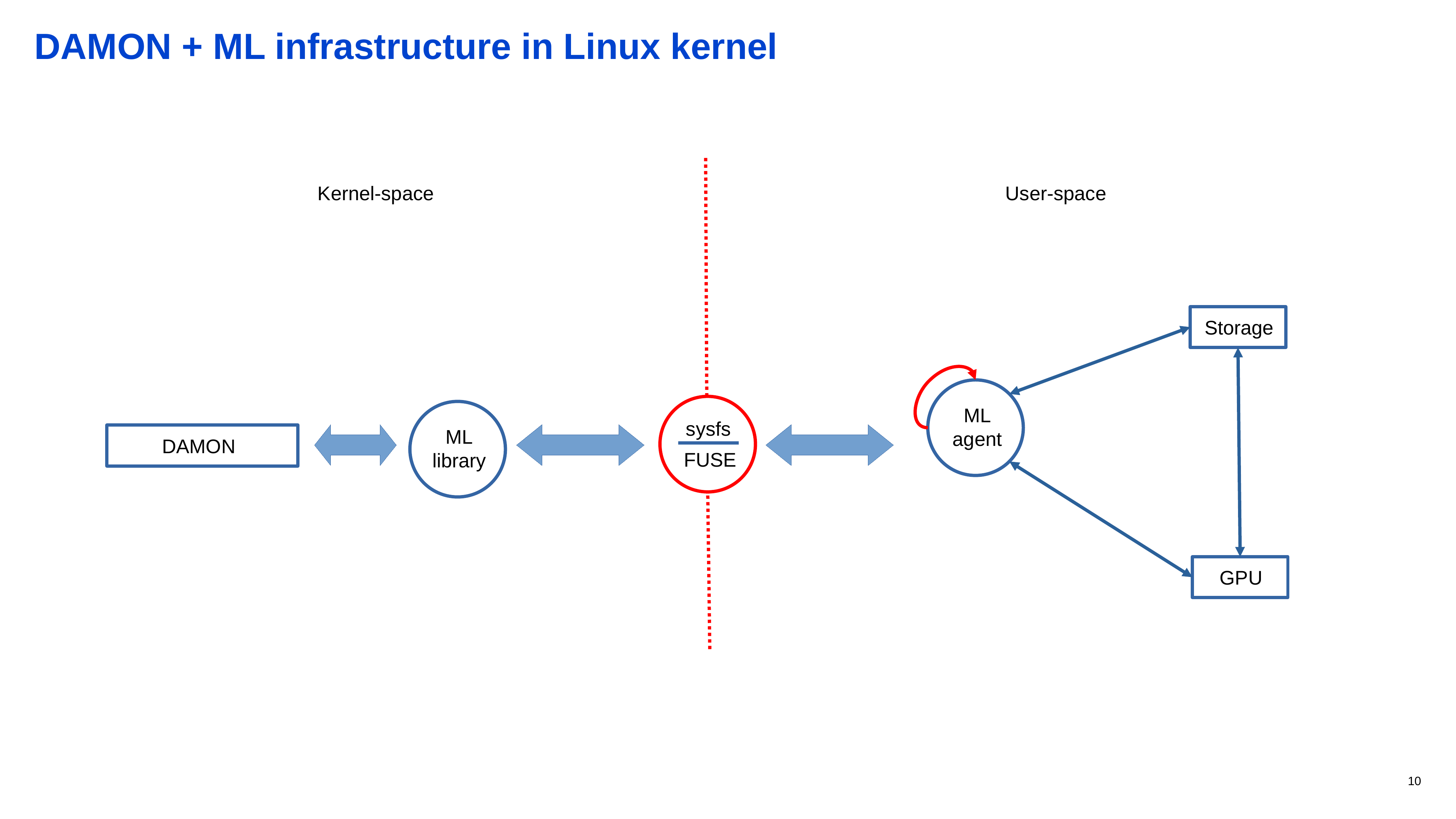

# DAMON + ML infrastructure in Linux kernel
Kernel-space
User-space

Storage

ML
agent

sysfs
ML
library

DAMON
FUSE

GPU
10